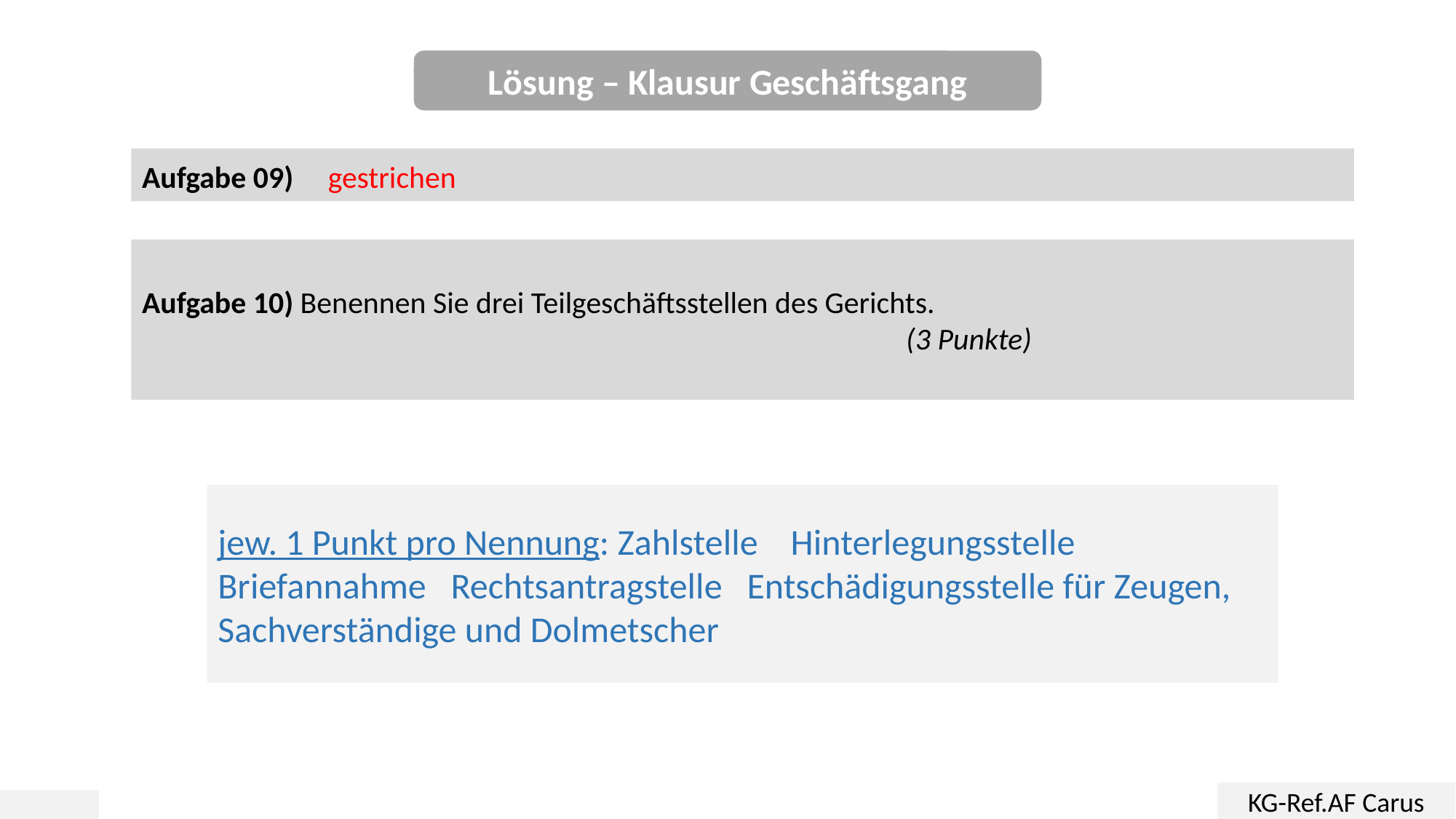

Lösung – Klausur Geschäftsgang
Aufgabe 09)     gestrichen
Aufgabe 10) Benennen Sie drei Teilgeschäftsstellen des Gerichts.											(3 Punkte)
jew. 1 Punkt pro Nennung: Zahlstelle    Hinterlegungsstelle   Briefannahme   Rechtsantragstelle   Entschädigungsstelle für Zeugen, Sachverständige und Dolmetscher
KG-Ref.AF Carus